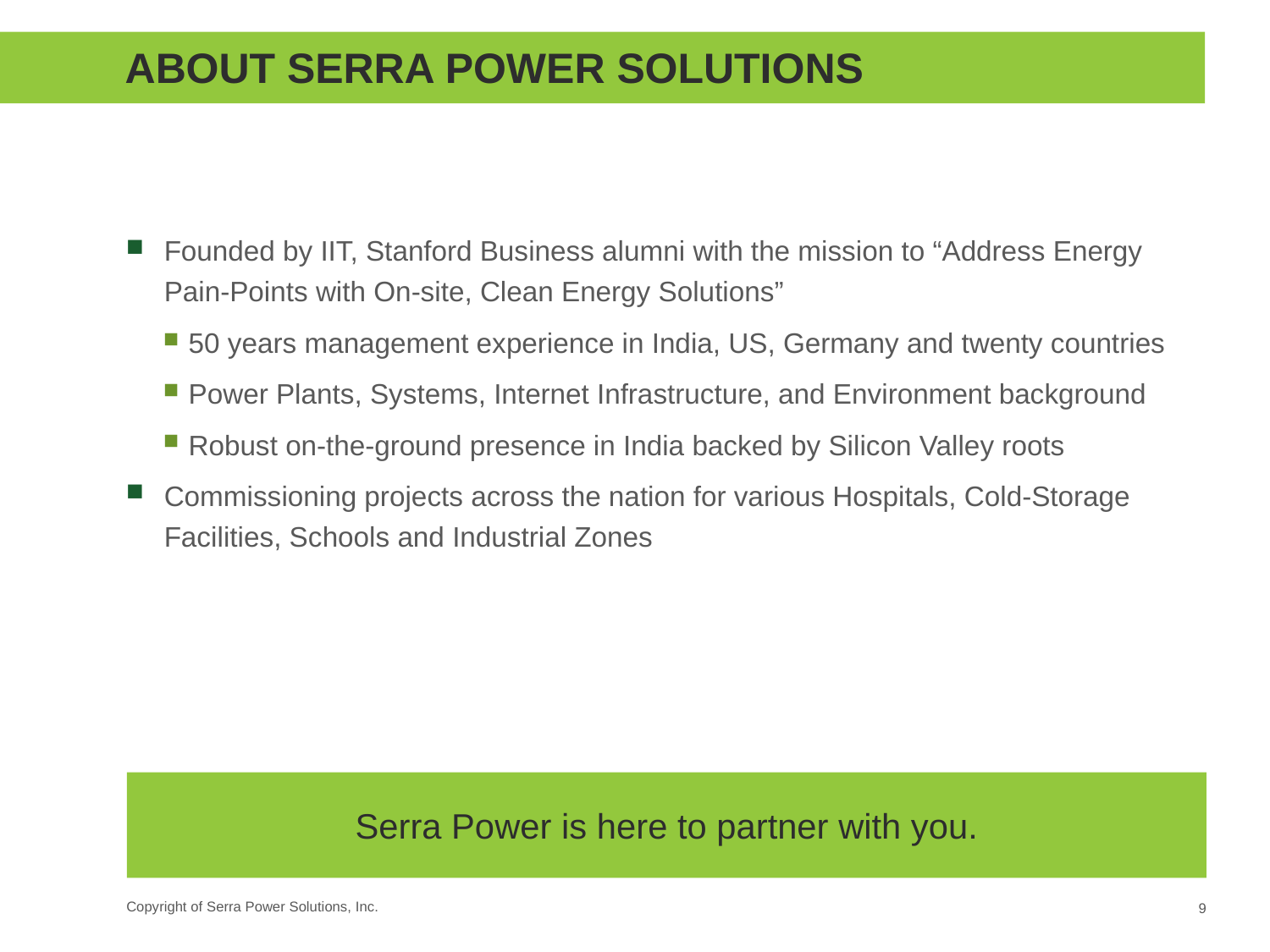

# About Serra POWER SOLUTIONS

Founded by IIT, Stanford Business alumni with the mission to “Address Energy Pain-Points with On-site, Clean Energy Solutions”
50 years management experience in India, US, Germany and twenty countries
Power Plants, Systems, Internet Infrastructure, and Environment background
Robust on-the-ground presence in India backed by Silicon Valley roots
Commissioning projects across the nation for various Hospitals, Cold-Storage Facilities, Schools and Industrial Zones
Serra Power is here to partner with you.